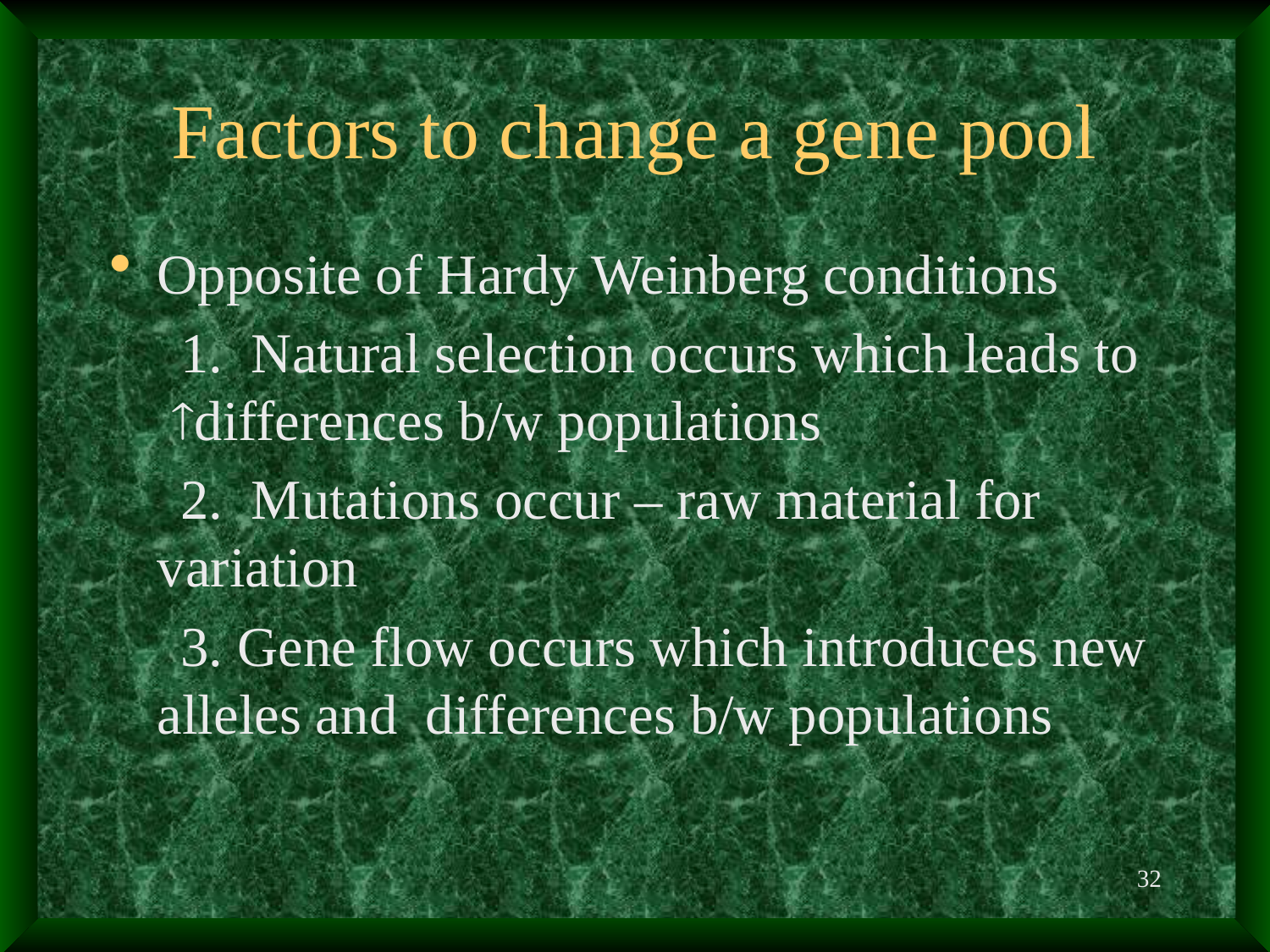

# Factors to change a gene pool
Opposite of Hardy Weinberg conditions
     1.  Natural selection occurs which leads to   ↑differences b/w populations
     2.  Mutations occur – raw material for variation
     3. Gene flow occurs which introduces new alleles and  differences b/w populations

32